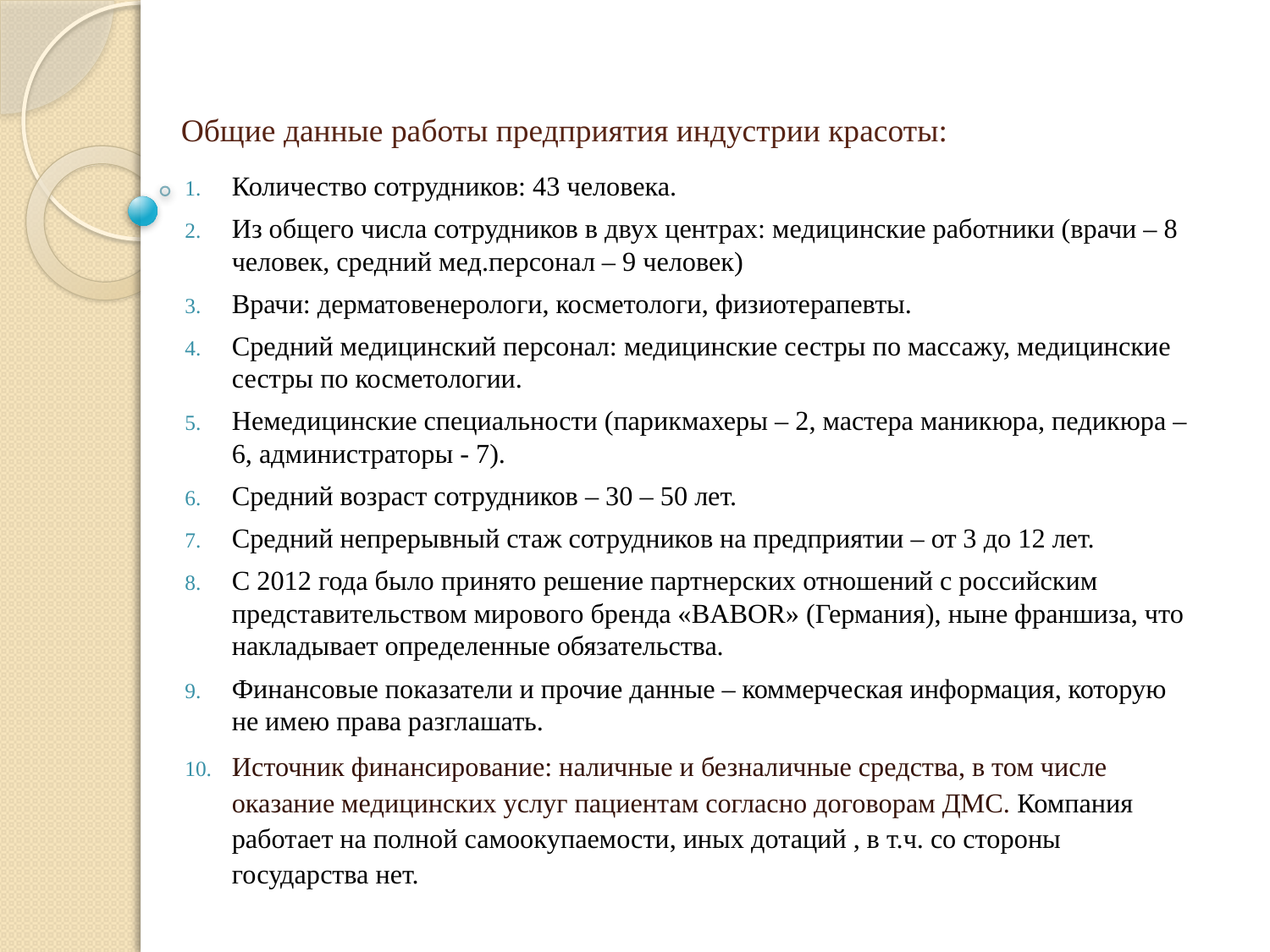

# Общие данные работы предприятия индустрии красоты:
Количество сотрудников: 43 человека.
Из общего числа сотрудников в двух центрах: медицинские работники (врачи – 8 человек, средний мед.персонал – 9 человек)
Врачи: дерматовенерологи, косметологи, физиотерапевты.
Средний медицинский персонал: медицинские сестры по массажу, медицинские сестры по косметологии.
Немедицинские специальности (парикмахеры – 2, мастера маникюра, педикюра – 6, администраторы - 7).
Средний возраст сотрудников – 30 – 50 лет.
Средний непрерывный стаж сотрудников на предприятии – от 3 до 12 лет.
С 2012 года было принято решение партнерских отношений с российским представительством мирового бренда «BABOR» (Германия), ныне франшиза, что накладывает определенные обязательства.
Финансовые показатели и прочие данные – коммерческая информация, которую не имею права разглашать.
Источник финансирование: наличные и безналичные средства, в том числе оказание медицинских услуг пациентам согласно договорам ДМС. Компания работает на полной самоокупаемости, иных дотаций , в т.ч. со стороны государства нет.